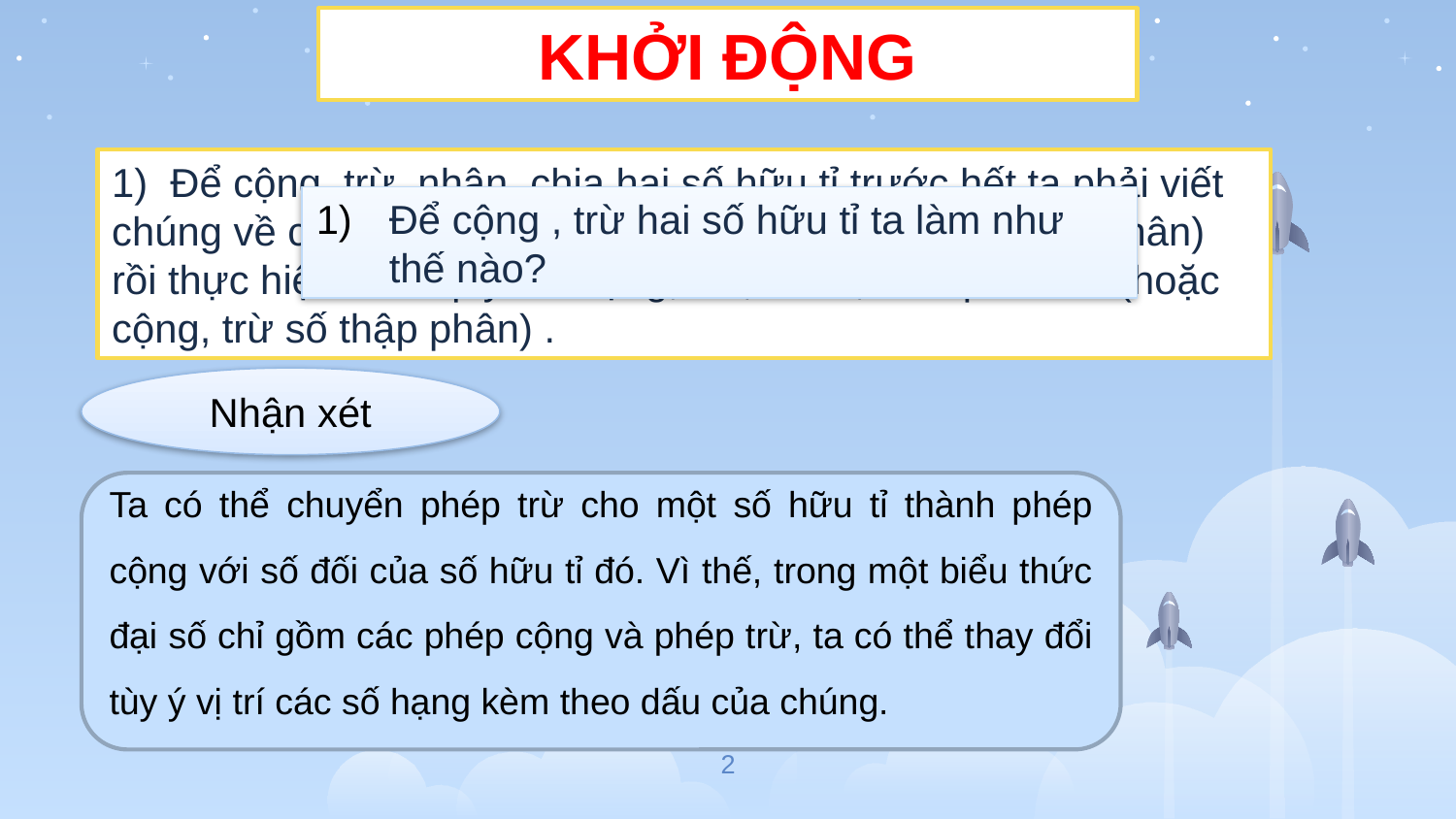

KHỞI ĐỘNG
1)  Để cộng, trừ, nhân, chia hai số hữu tỉ trước hết ta phải viết chúng về cùng dạng phân số (hoặc cùng dạng số thập phân) rồi thực hiện theo quy tắc cộng, trừ, nhân, chia phân số (hoặc cộng, trừ số thập phân) .
Để cộng , trừ hai số hữu tỉ ta làm như thế nào?
Nhận xét
Ta có thể chuyển phép trừ cho một số hữu tỉ thành phép cộng với số đối của số hữu tỉ đó. Vì thế, trong một biểu thức đại số chỉ gồm các phép cộng và phép trừ, ta có thể thay đổi tùy ý vị trí các số hạng kèm theo dấu của chúng.

2